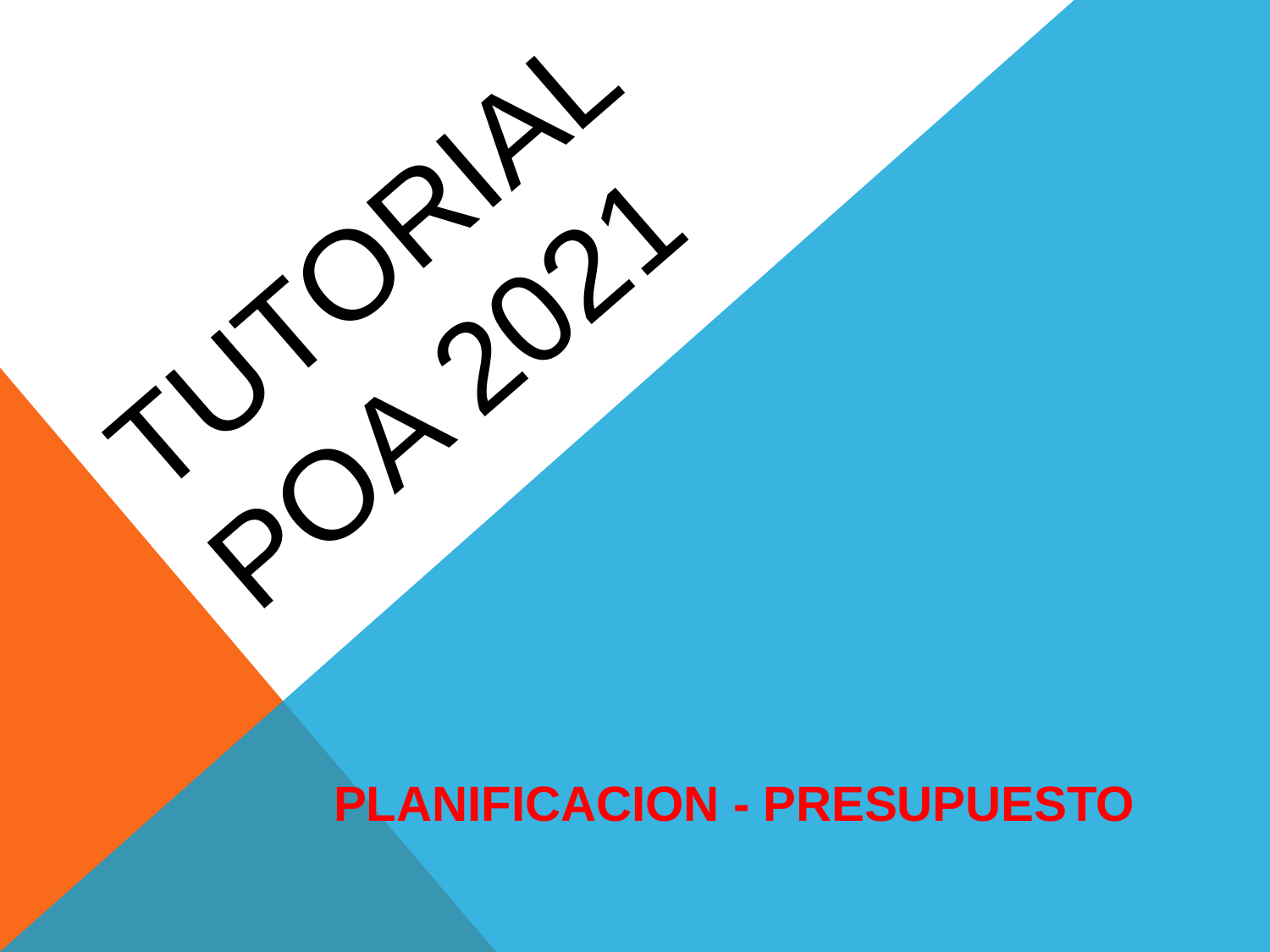

# TUTORIAL POA 2021
PLANIFICACION - PRESUPUESTO